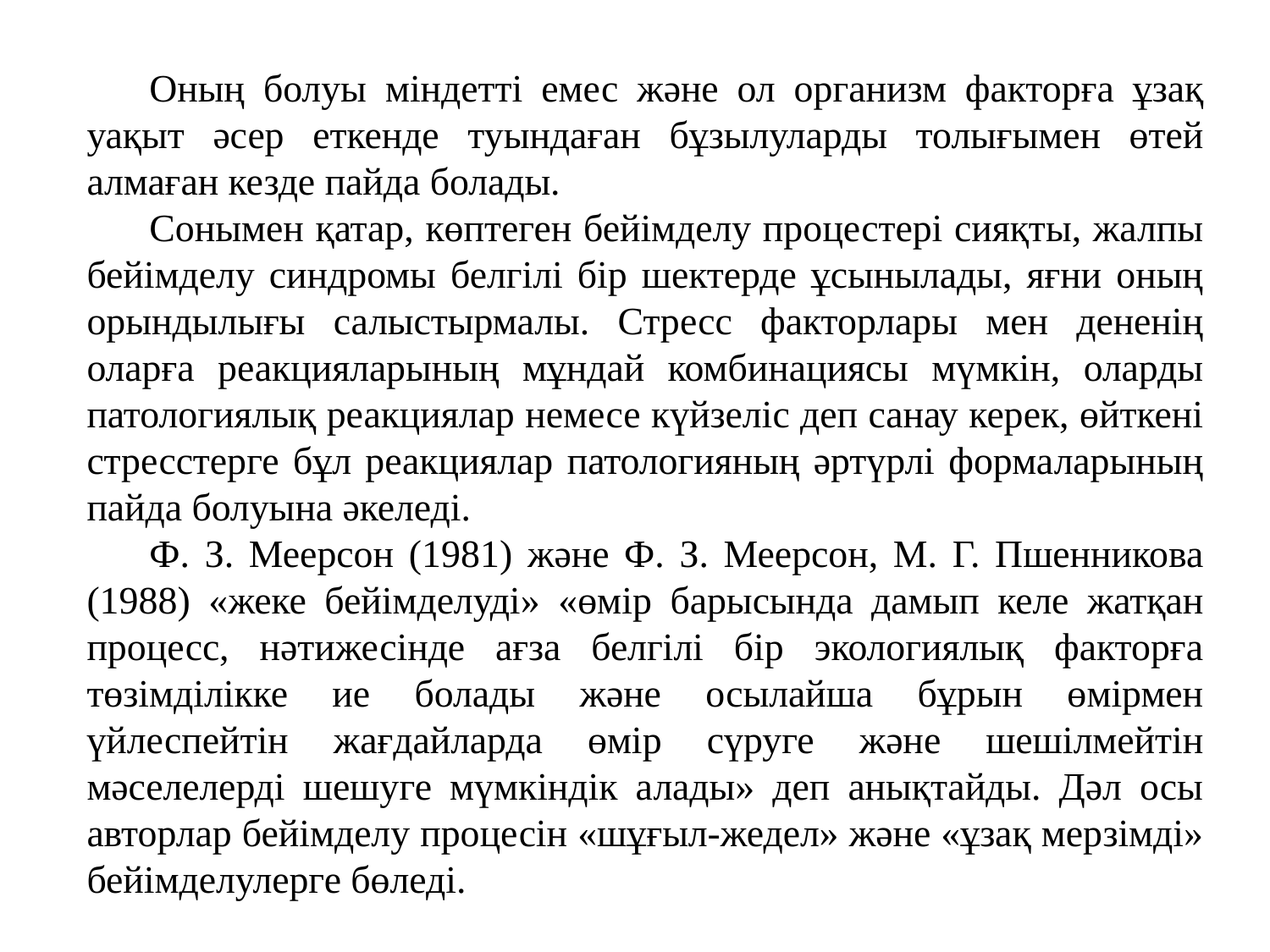

Оның болуы міндетті емес және ол организм факторға ұзақ уақыт әсер еткенде туындаған бұзылуларды толығымен өтей алмаған кезде пайда болады.
Сонымен қатар, көптеген бейімделу процестері сияқты, жалпы бейімделу синдромы белгілі бір шектерде ұсынылады, яғни оның орындылығы салыстырмалы. Стресс факторлары мен дененің оларға реакцияларының мұндай комбинациясы мүмкін, оларды патологиялық реакциялар немесе күйзеліс деп санау керек, өйткені стресстерге бұл реакциялар патологияның әртүрлі формаларының пайда болуына әкеледі.
Ф. З. Меерсон (1981) және Ф. З. Меерсон, М. Г. Пшенникова (1988) «жеке бейімделуді» «өмір барысында дамып келе жатқан процесс, нәтижесінде ағза белгілі бір экологиялық факторға төзімділікке ие болады және осылайша бұрын өмірмен үйлеспейтін жағдайларда өмір сүруге және шешілмейтін мәселелерді шешуге мүмкіндік алады» деп анықтайды. Дәл осы авторлар бейімделу процесін «шұғыл-жедел» және «ұзақ мерзімді» бейімделулерге бөледі.